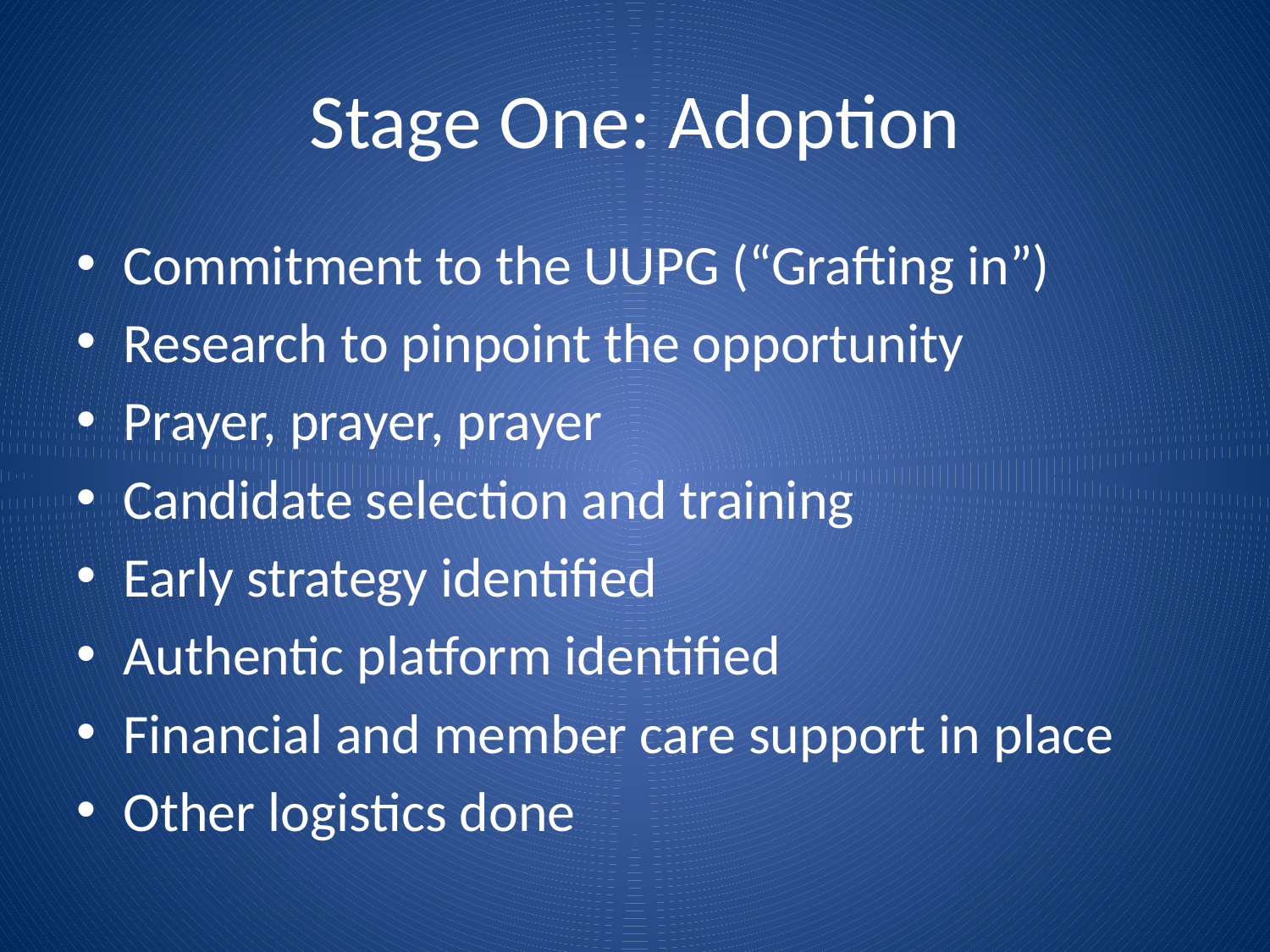

# Stage One: Adoption
Commitment to the UUPG (“Grafting in”)
Research to pinpoint the opportunity
Prayer, prayer, prayer
Candidate selection and training
Early strategy identified
Authentic platform identified
Financial and member care support in place
Other logistics done